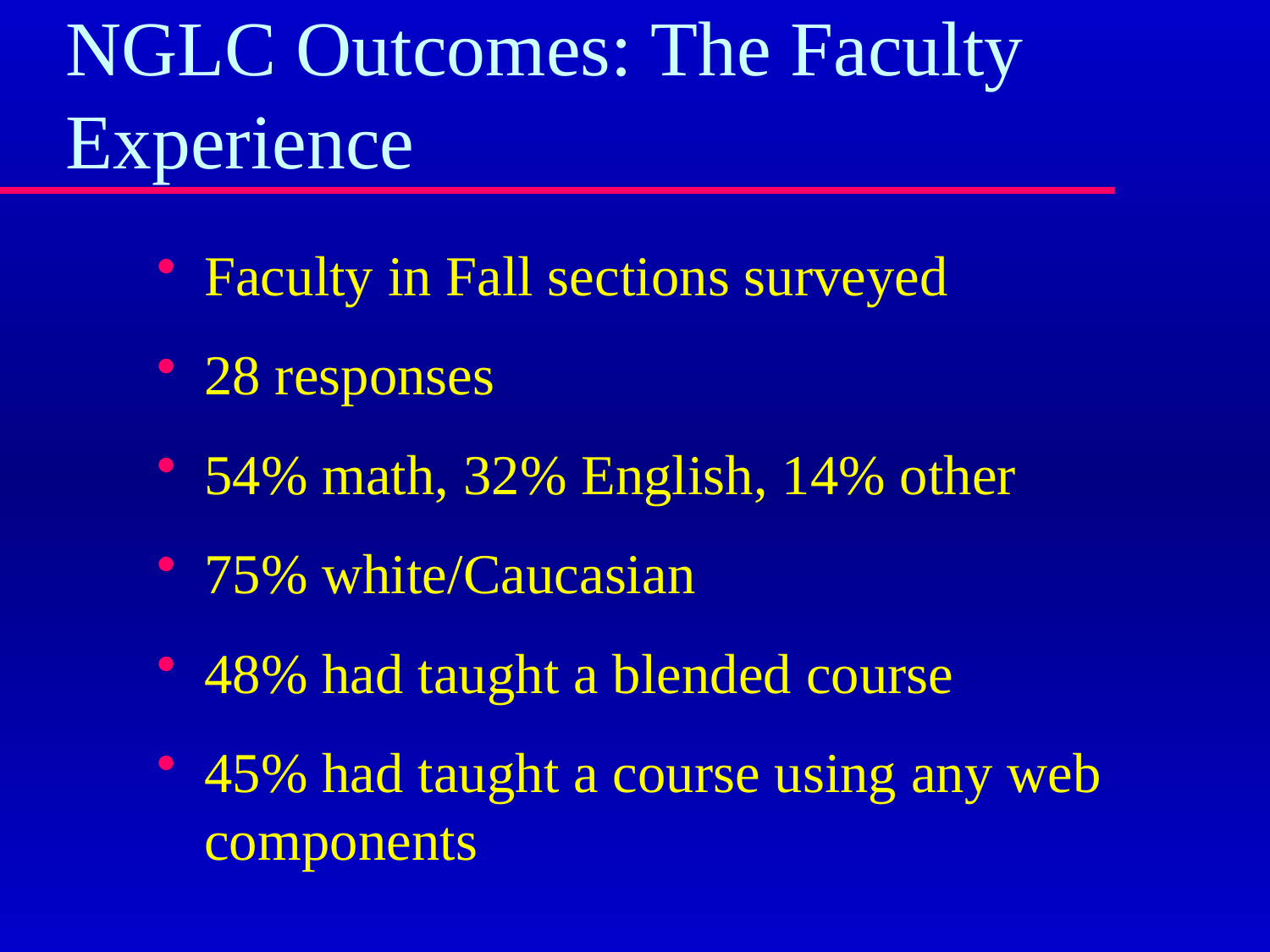

# NGLC Outcomes: The Faculty Experience
Faculty in Fall sections surveyed
28 responses
54% math, 32% English, 14% other
75% white/Caucasian
48% had taught a blended course
45% had taught a course using any web components